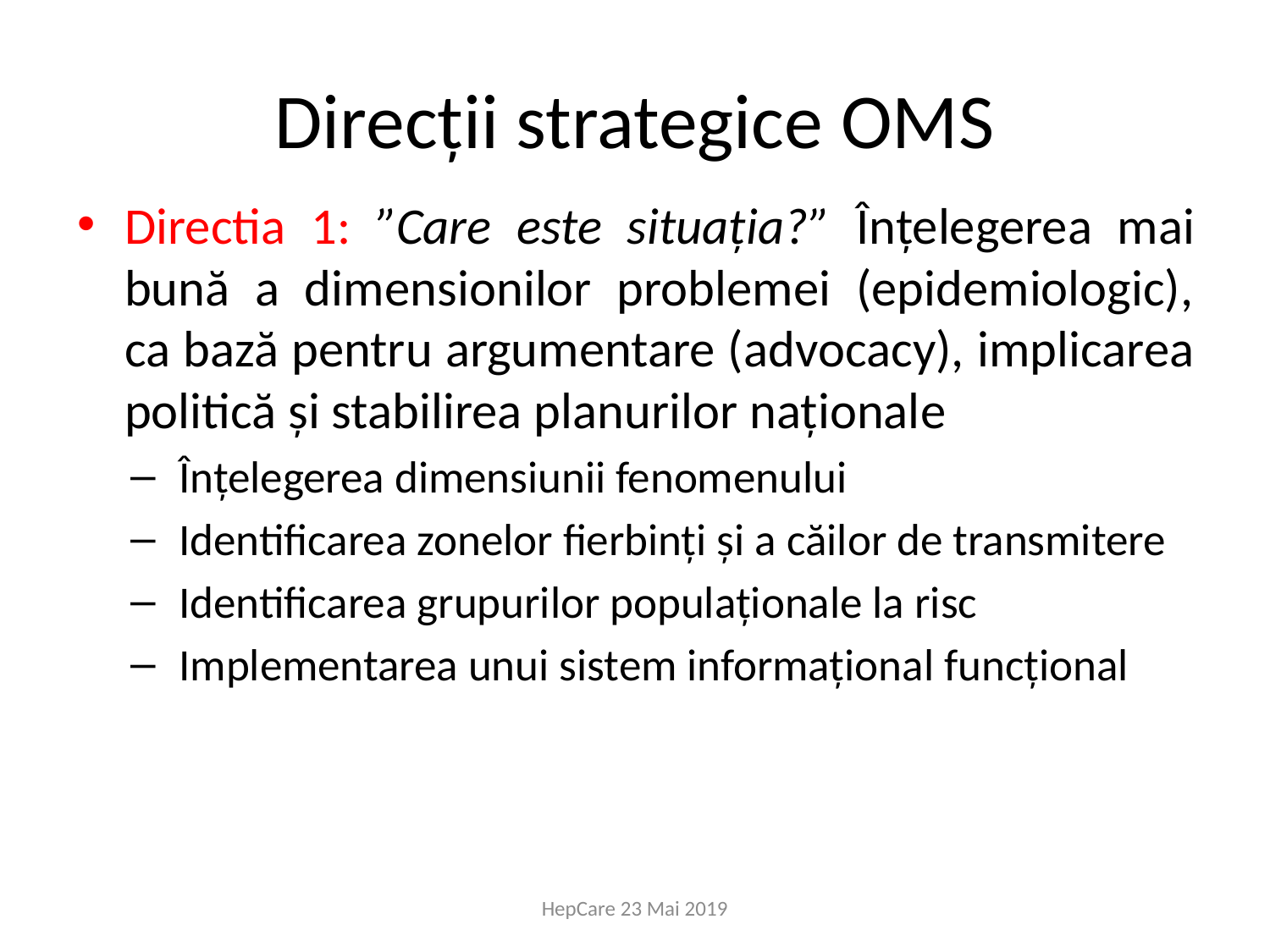

# Direcții strategice OMS
Directia 1: ”Care este situația?” Înțelegerea mai bună a dimensionilor problemei (epidemiologic), ca bază pentru argumentare (advocacy), implicarea politică și stabilirea planurilor naționale
Înțelegerea dimensiunii fenomenului
Identificarea zonelor fierbinți și a căilor de transmitere
Identificarea grupurilor populaționale la risc
Implementarea unui sistem informațional funcțional
HepCare 23 Mai 2019